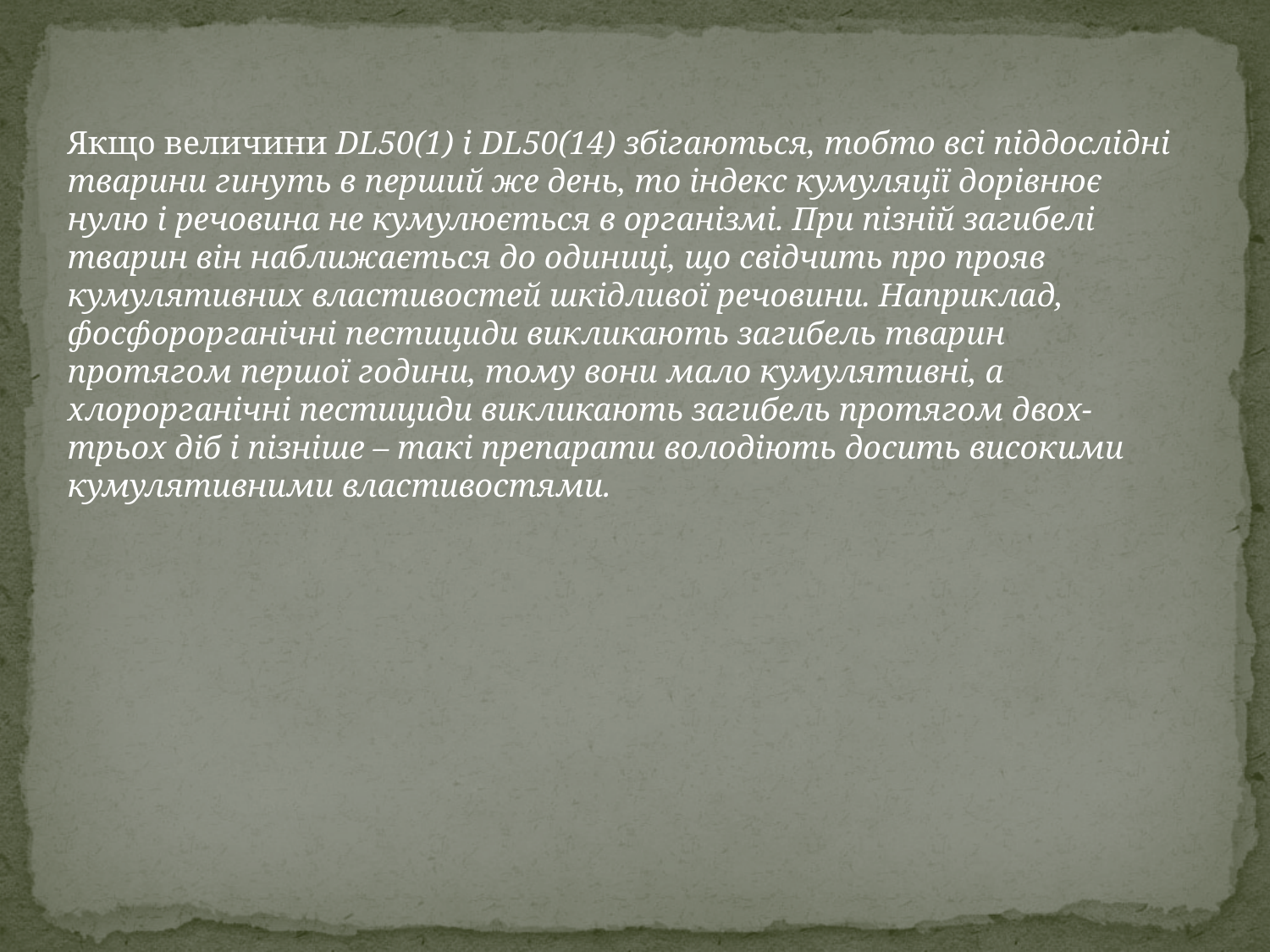

Якщо величини DL50(1) і DL50(14) збігаються, тобто всі піддослідні тварини гинуть в перший же день, то індекс кумуляції дорівнює нулю і речовина не кумулюється в організмі. При пізній загибелі тварин він наближається до одиниці, що свідчить про прояв кумулятивних властивостей шкідливої речовини. Наприклад, фосфорорганічні пестициди викликають загибель тварин протягом першої години, тому вони мало кумулятивні, а хлорорганічні пестициди викликають загибель протягом двох-трьох діб і пізніше – такі препарати володіють досить високими кумулятивними властивостями.